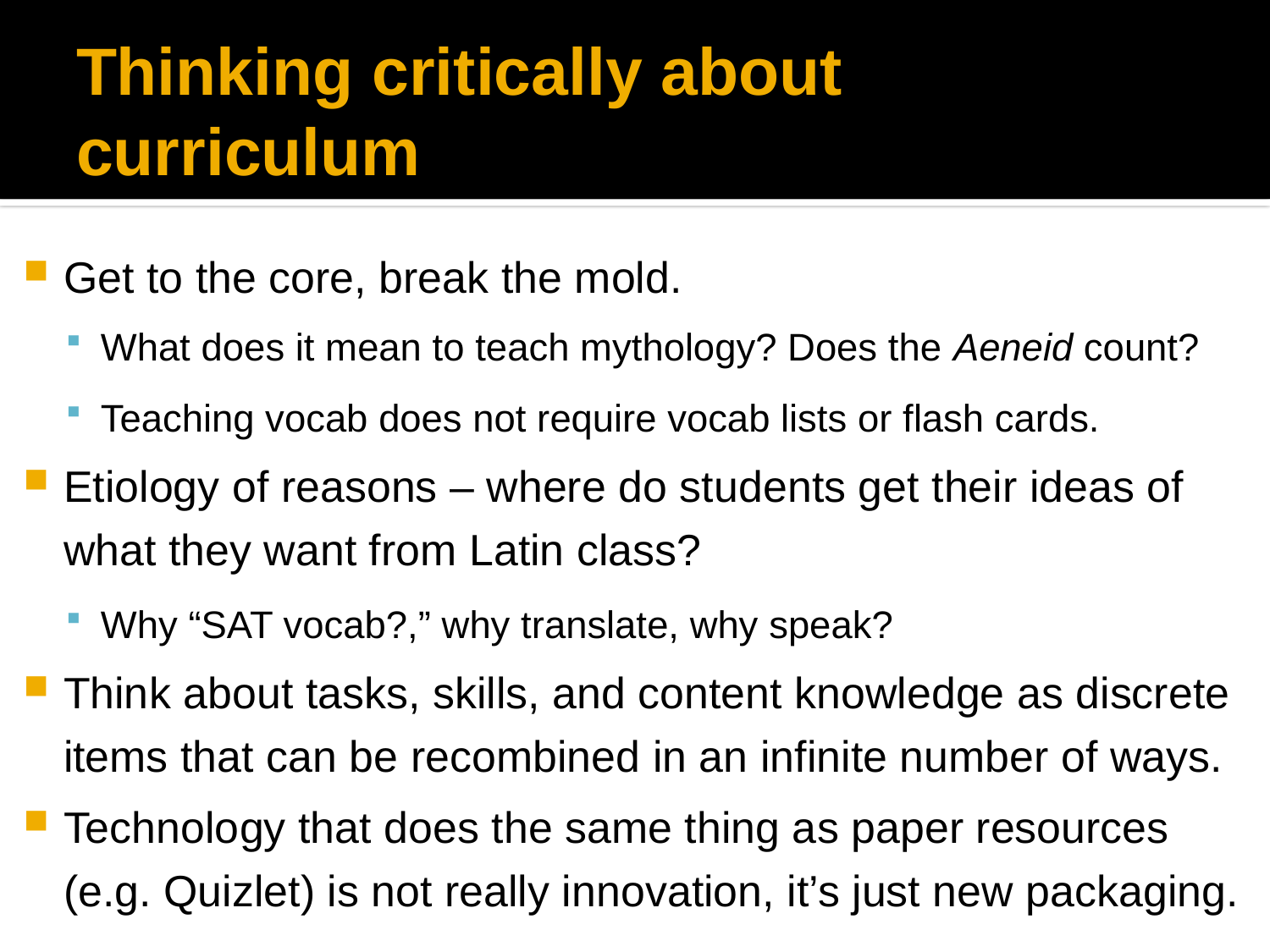

# Thinking critically about curriculum
Get to the core, break the mold.
What does it mean to teach mythology? Does the Aeneid count?
Teaching vocab does not require vocab lists or flash cards.
Etiology of reasons – where do students get their ideas of what they want from Latin class?
Why “SAT vocab?,” why translate, why speak?
Think about tasks, skills, and content knowledge as discrete items that can be recombined in an infinite number of ways.
Technology that does the same thing as paper resources (e.g. Quizlet) is not really innovation, it’s just new packaging.